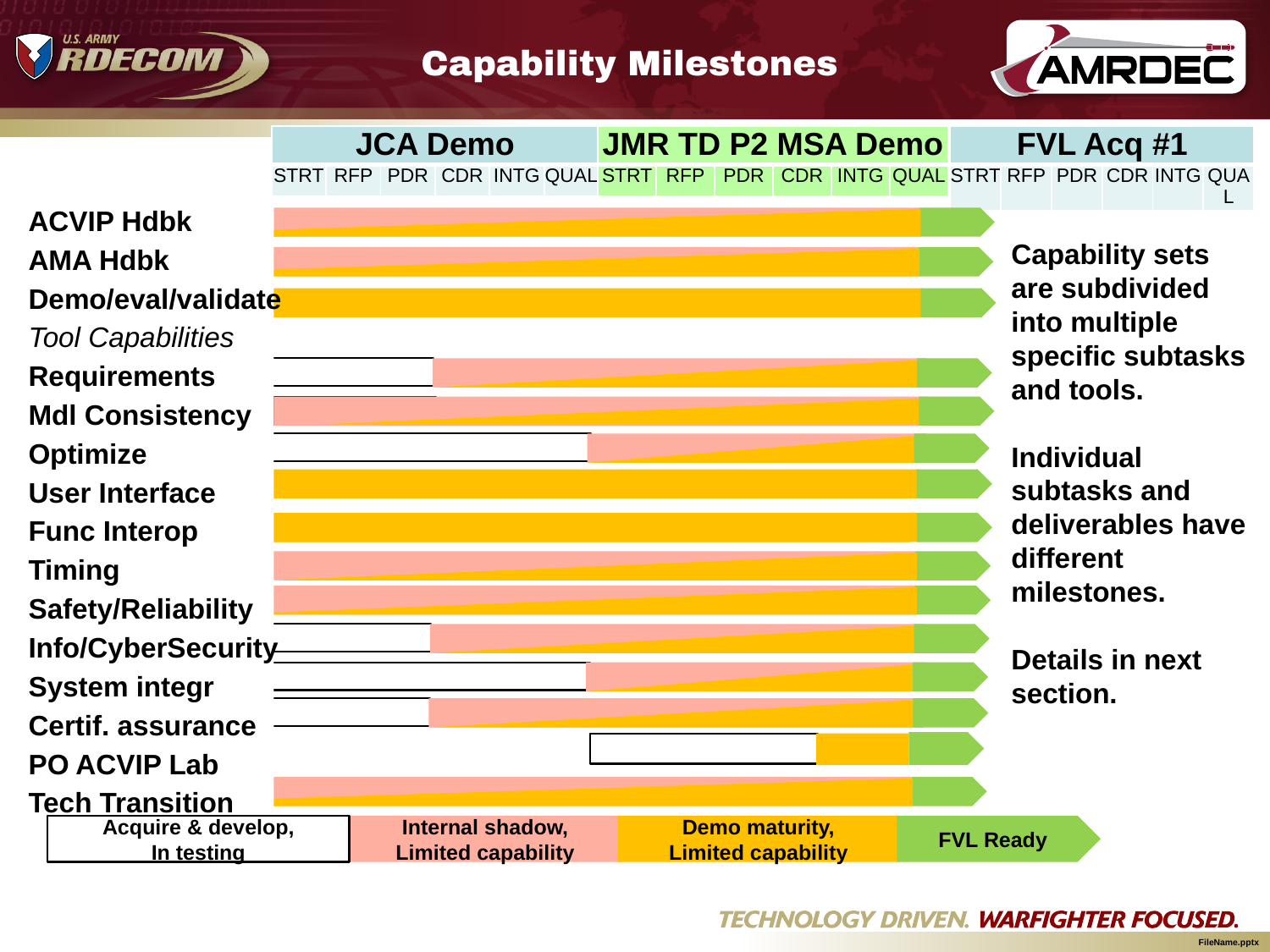

Capability Milestones
| JCA Demo |  |  |  |  |  |
| --- | --- | --- | --- | --- | --- |
| STRT | RFP | PDR | CDR | INTG | QUAL |
| JMR TD P2 MSA Demo |  |  |  |  |  |
| --- | --- | --- | --- | --- | --- |
| STRT | RFP | PDR | CDR | INTG | QUAL |
| FVL Acq #1 |  |  |  |  |  |
| --- | --- | --- | --- | --- | --- |
| STRT | RFP | PDR | CDR | INTG | QUAL |
ACVIP Hdbk
AMA Hdbk
Demo/eval/validate
Tool Capabilities
Requirements
Mdl Consistency
Optimize
User Interface
Func Interop
Timing
Safety/Reliability
Info/CyberSecurity
System integr
Certif. assurance
PO ACVIP Lab
Tech Transition

Capability sets are subdivided into multiple specific subtasks and tools.

Individual subtasks and deliverables have different milestones.

Details in next section.

FVL Ready
Acquire & develop,
In testing
Internal shadow,
Limited capability
Demo maturity,
Limited capability